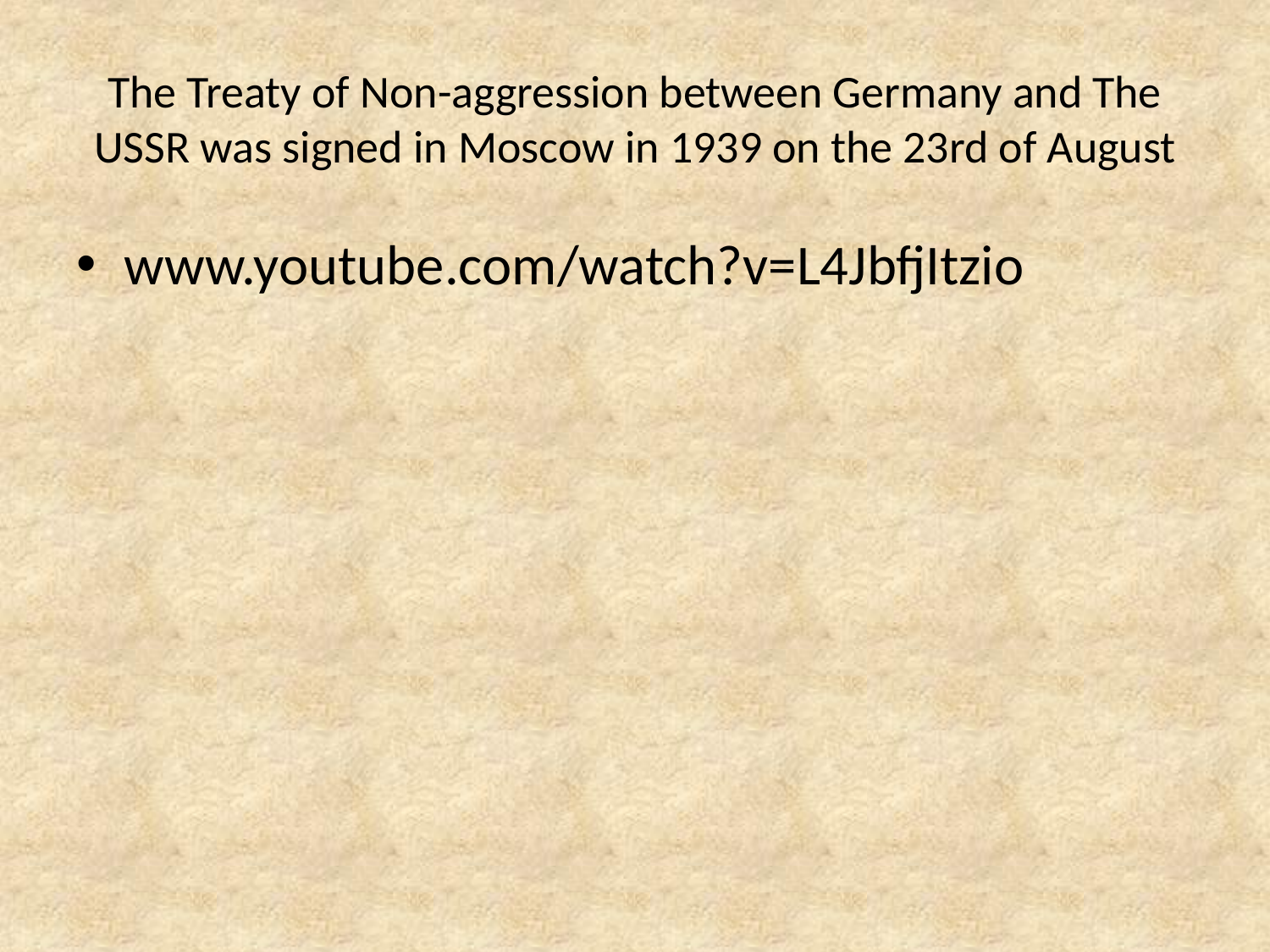

# The Treaty of Non-aggression between Germany and The USSR was signed in Moscow in 1939 on the 23rd of August
www.youtube.com/watch?v=L4JbfjItzio